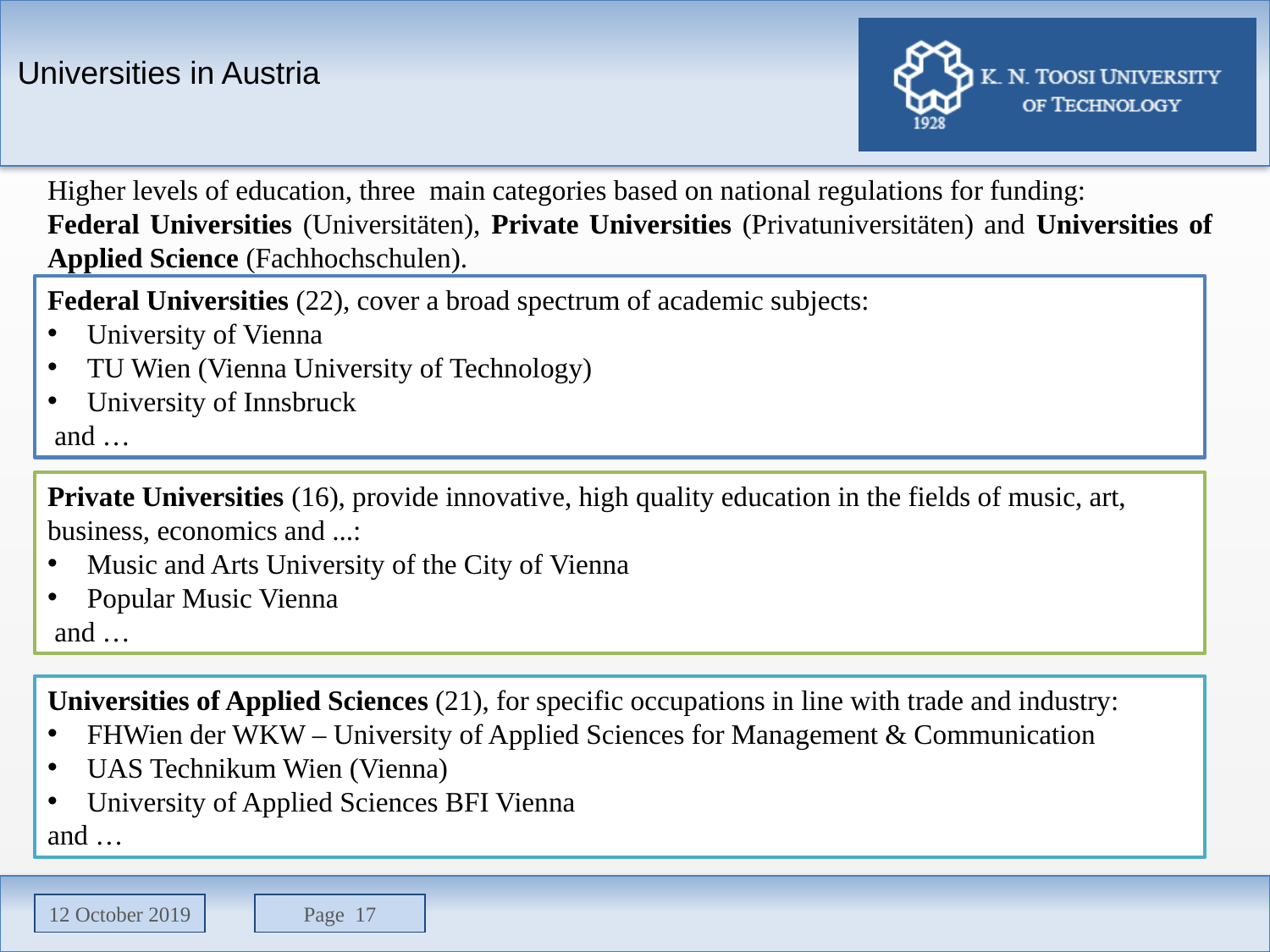

Universities in Austria
Higher levels of education, three  main categories based on national regulations for funding:
Federal Universities (Universitäten), Private Universities (Privatuniversitäten) and Universities of Applied Science (Fachhochschulen).
Federal Universities (22), cover a broad spectrum of academic subjects:
University of Vienna
TU Wien (Vienna University of Technology)
University of Innsbruck
 and …
Private Universities (16), provide innovative, high quality education in the fields of music, art, business, economics and ...:
Music and Arts University of the City of Vienna
Popular Music Vienna
 and …
Universities of Applied Sciences (21), for specific occupations in line with trade and industry:
FHWien der WKW – University of Applied Sciences for Management & Communication
UAS Technikum Wien (Vienna)
University of Applied Sciences BFI Vienna
and …